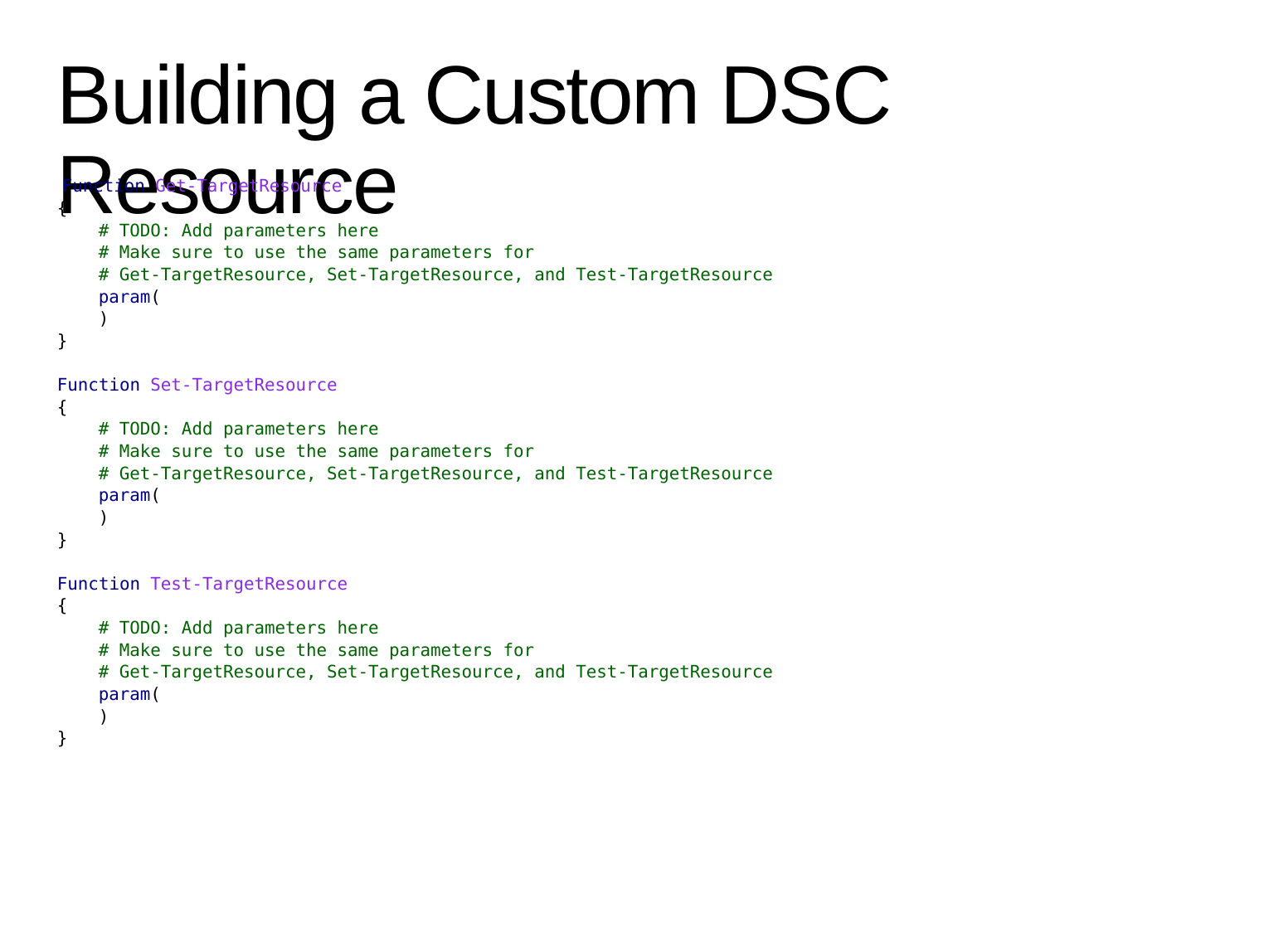

# Building a Custom DSC Resource
 Function Get-TargetResource
{
    # TODO: Add parameters here
    # Make sure to use the same parameters for
    # Get-TargetResource, Set-TargetResource, and Test-TargetResource
    param(
    )
}

Function Set-TargetResource
{
    # TODO: Add parameters here
    # Make sure to use the same parameters for
    # Get-TargetResource, Set-TargetResource, and Test-TargetResource
    param(
    )
}

Function Test-TargetResource
{
    # TODO: Add parameters here
    # Make sure to use the same parameters for
    # Get-TargetResource, Set-TargetResource, and Test-TargetResource
    param(
    )
}